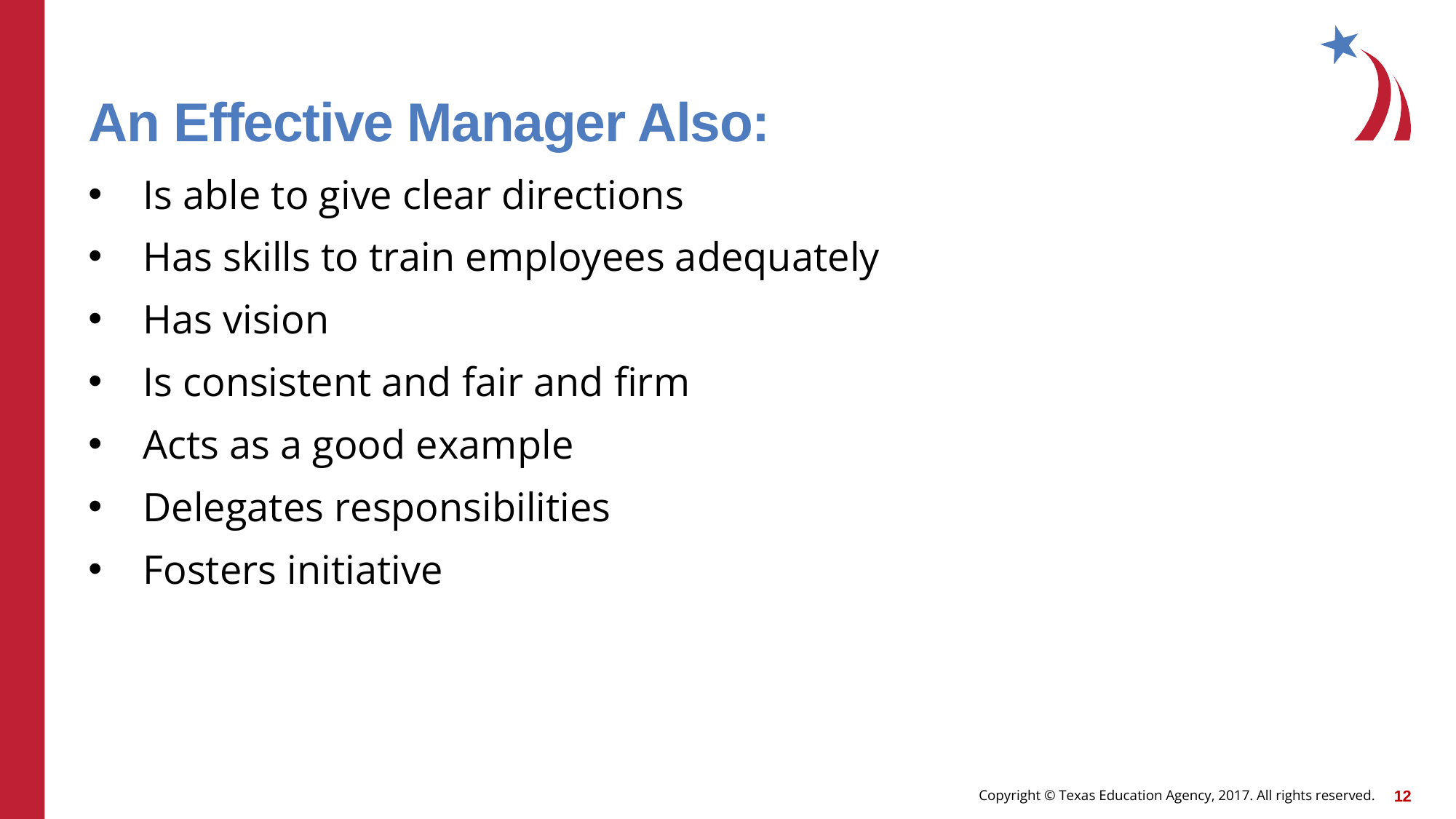

# An Effective Manager Also:
Is able to give clear directions
Has skills to train employees adequately
Has vision
Is consistent and fair and firm
Acts as a good example
Delegates responsibilities
Fosters initiative